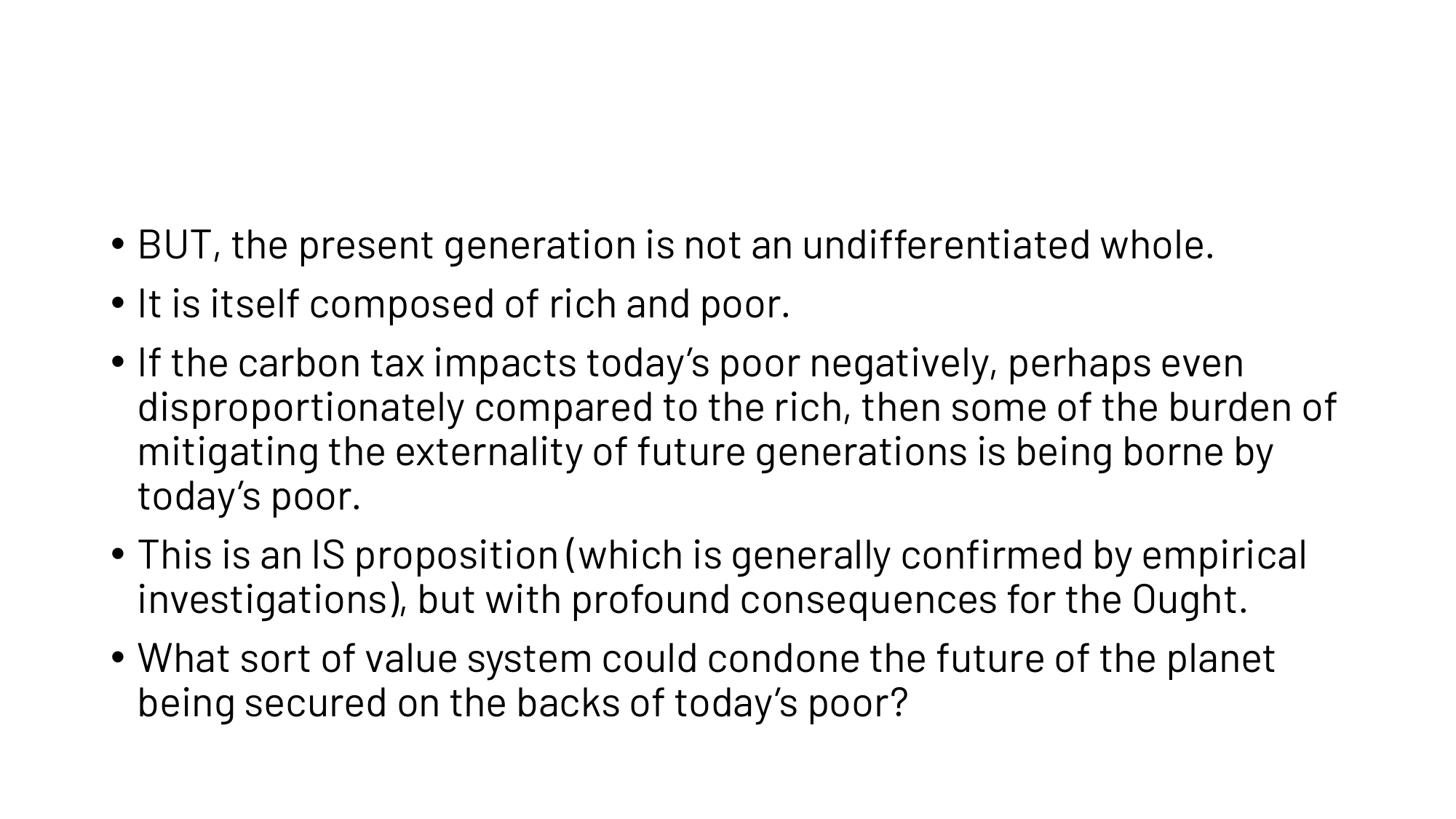

#
BUT, the present generation is not an undifferentiated whole.
It is itself composed of rich and poor.
If the carbon tax impacts today’s poor negatively, perhaps even disproportionately compared to the rich, then some of the burden of mitigating the externality of future generations is being borne by today’s poor.
This is an IS proposition (which is generally confirmed by empirical investigations), but with profound consequences for the Ought.
What sort of value system could condone the future of the planet being secured on the backs of today’s poor?